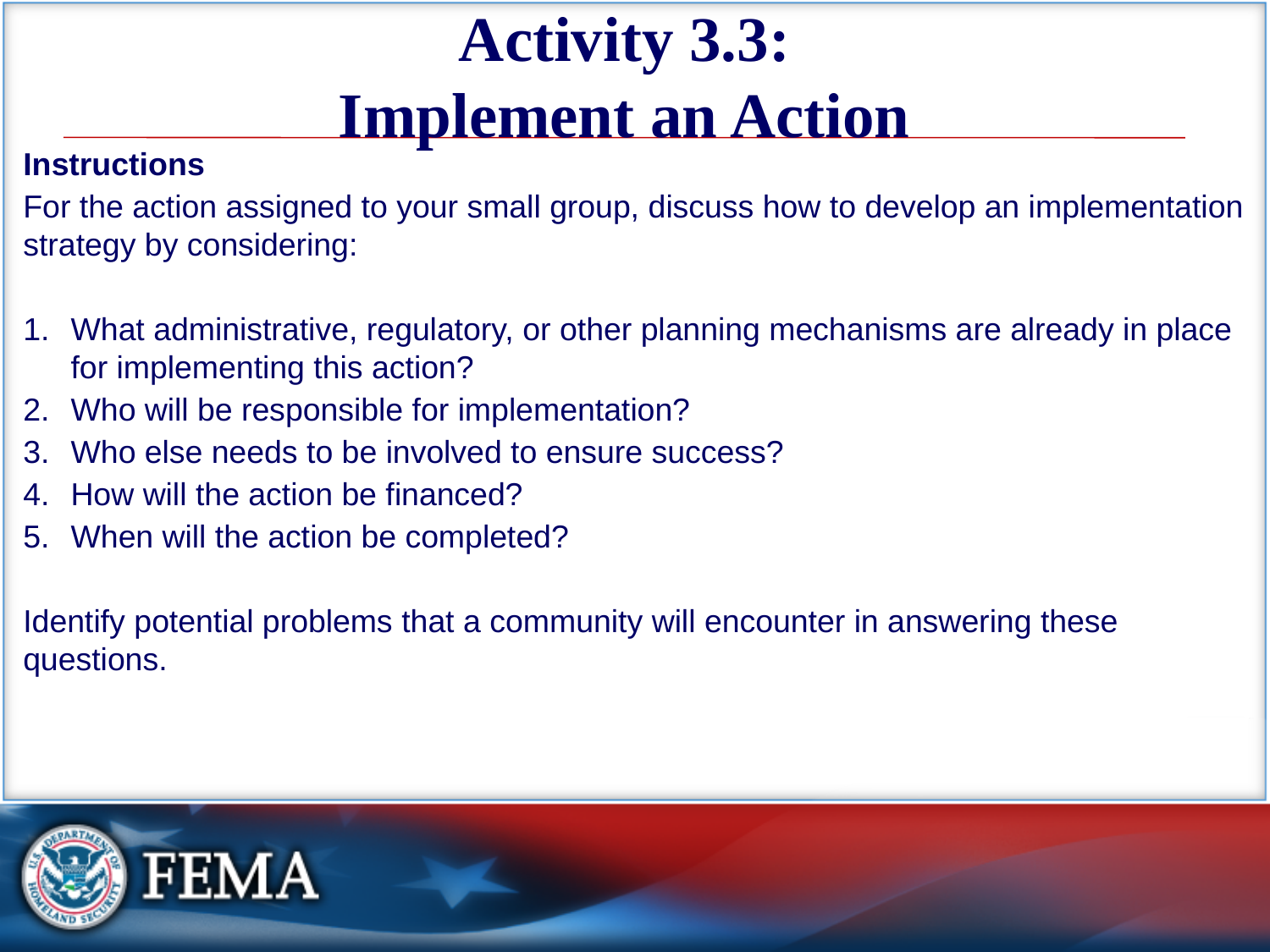

# Activity 3.3: Implement an Action
Instructions
For the action assigned to your small group, discuss how to develop an implementation strategy by considering:

What administrative, regulatory, or other planning mechanisms are already in place for implementing this action?
Who will be responsible for implementation?
Who else needs to be involved to ensure success?
How will the action be financed?
When will the action be completed?

Identify potential problems that a community will encounter in answering these questions.